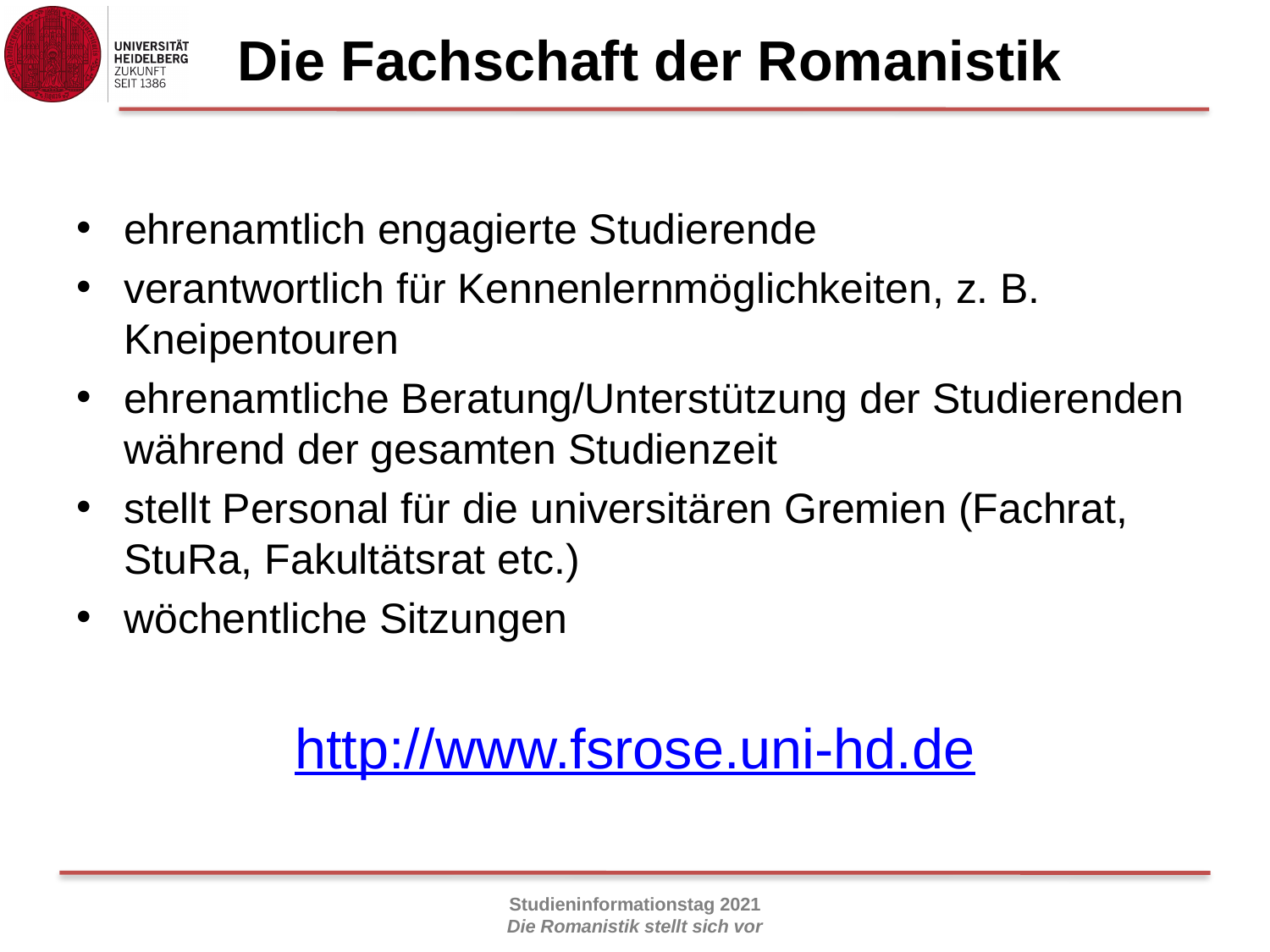

# Die Fachschaft der Romanistik

ehrenamtlich engagierte Studierende
verantwortlich für Kennenlernmöglichkeiten, z. B. Kneipentouren
ehrenamtliche Beratung/Unterstützung der Studierenden während der gesamten Studienzeit
stellt Personal für die universitären Gremien (Fachrat, StuRa, Fakultätsrat etc.)
wöchentliche Sitzungen

http://www.fsrose.uni-hd.de
31
Studieninformationstag 2021
Die Romanistik stellt sich vor
Studieninformationstag 2019
Die Romanistik stellt sich vor
Studieninformationstag – 19. November 2014 Die Romanistik stellt sich vor